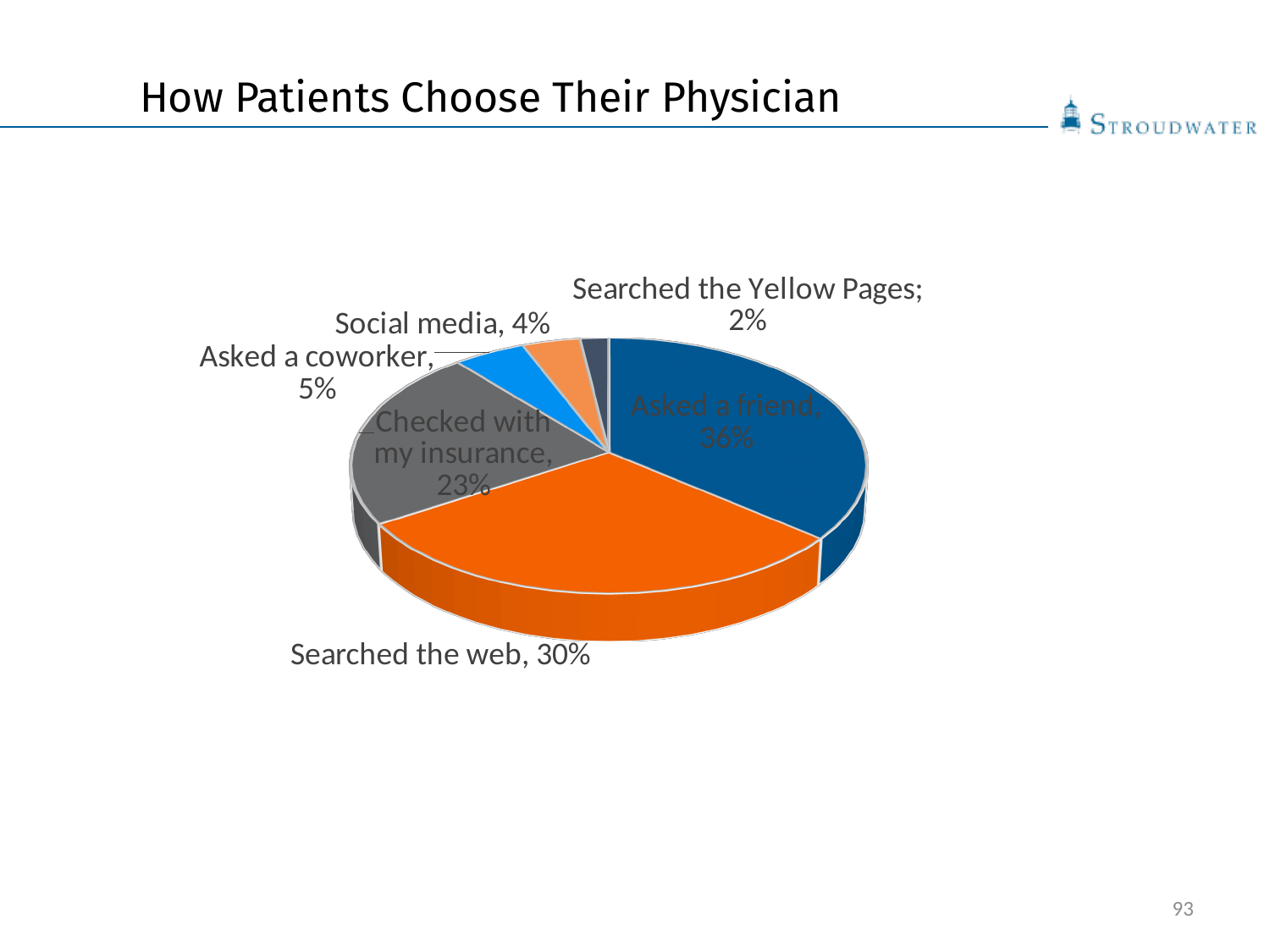

# How Patients Choose Their Physician

[unsupported chart]

93